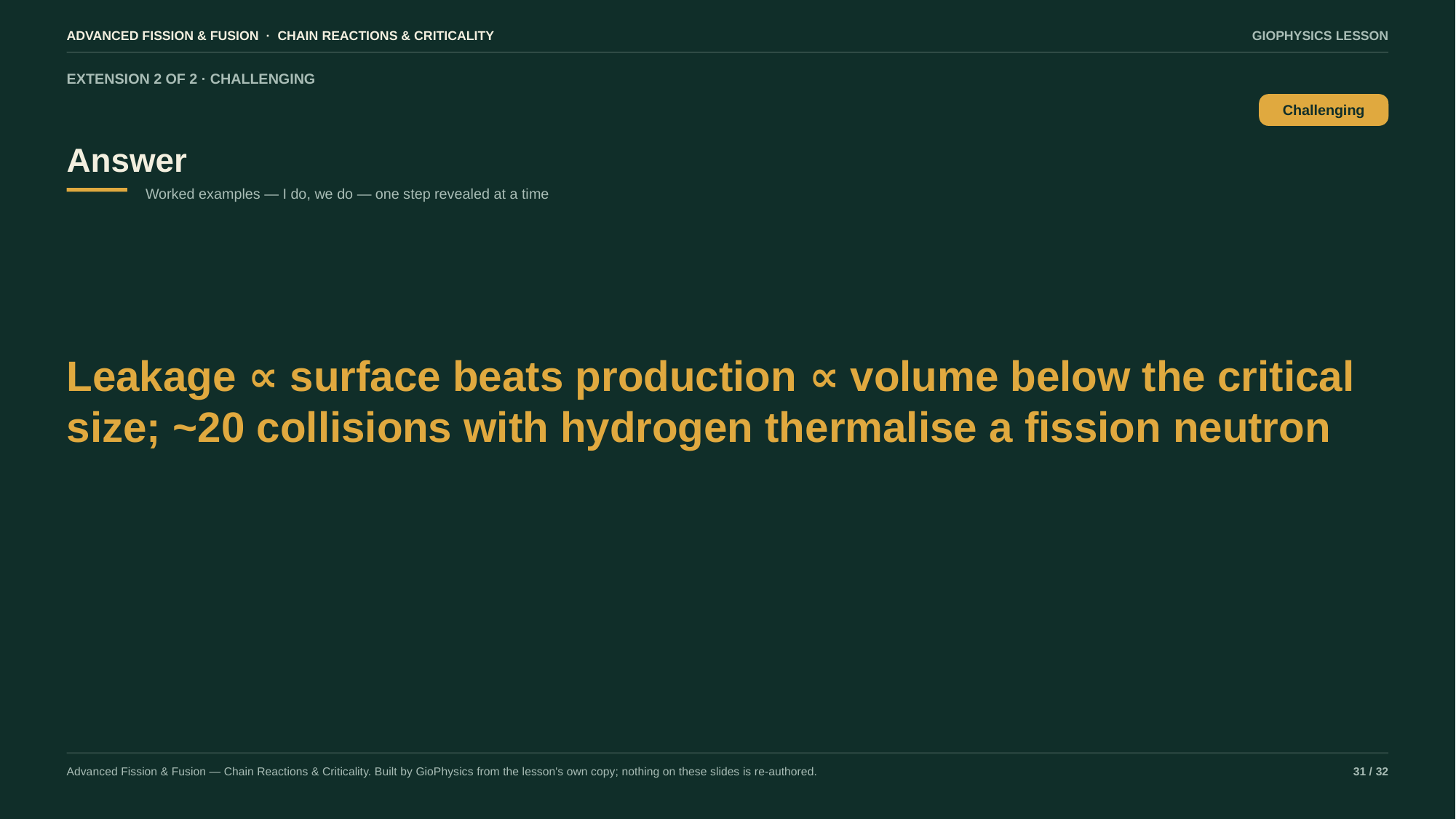

ADVANCED FISSION & FUSION  ·  CHAIN REACTIONS & CRITICALITY
GIOPHYSICS LESSON

EXTENSION 2 OF 2 · CHALLENGING
Answer

Challenging
Worked examples — I do, we do — one step revealed at a time

Leakage ∝ surface beats production ∝ volume below the critical size; ~20 collisions with hydrogen thermalise a fission neutron

Advanced Fission & Fusion — Chain Reactions & Criticality. Built by GioPhysics from the lesson's own copy; nothing on these slides is re-authored.
31 / 32